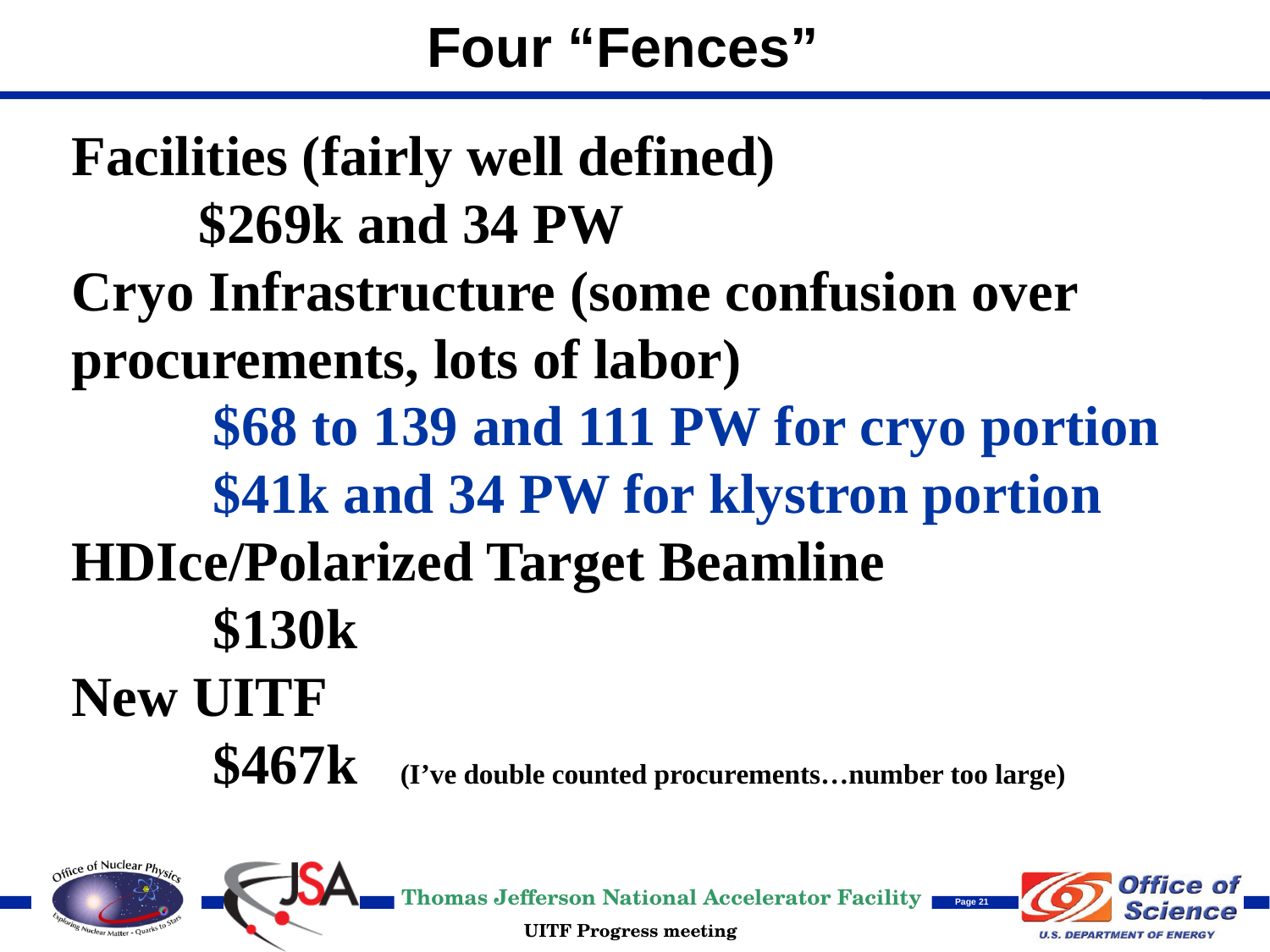

Four “Fences”
Facilities (fairly well defined)
	$269k and 34 PW
Cryo Infrastructure (some confusion over procurements, lots of labor)
	 $68 to 139 and 111 PW for cryo portion
	 $41k and 34 PW for klystron portion
HDIce/Polarized Target Beamline
	 $130k
New UITF
	 $467k   (I’ve double counted procurements…number too large)